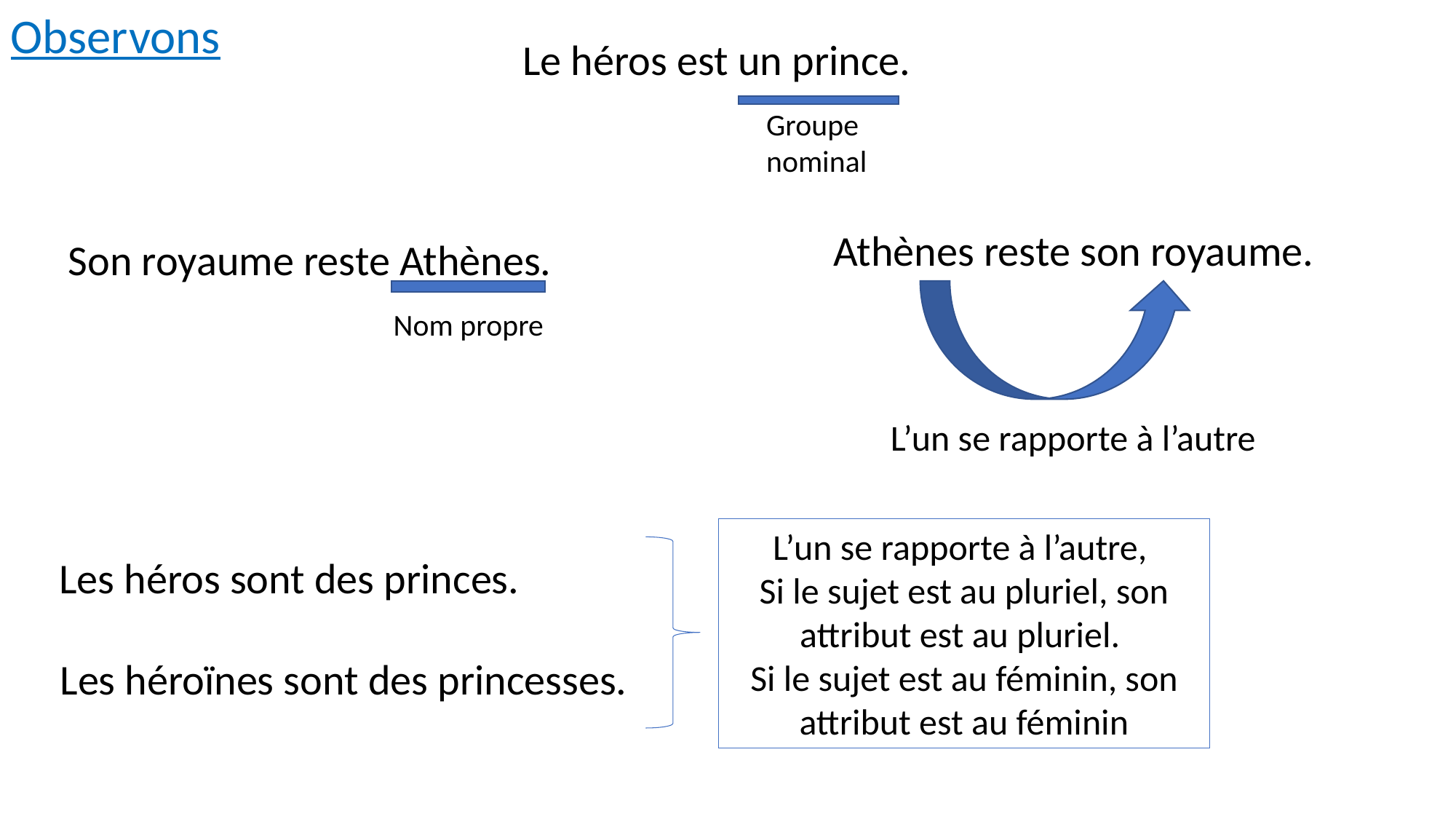

Observons
Le héros est un prince.

Groupe
nominal

Athènes reste son royaume.
Son royaume reste Athènes.

Nom propre
L’un se rapporte à l’autre
L’un se rapporte à l’autre,
Si le sujet est au pluriel, son attribut est au pluriel.
Si le sujet est au féminin, son attribut est au féminin

Les héros sont des princes.
Les héroïnes sont des princesses.